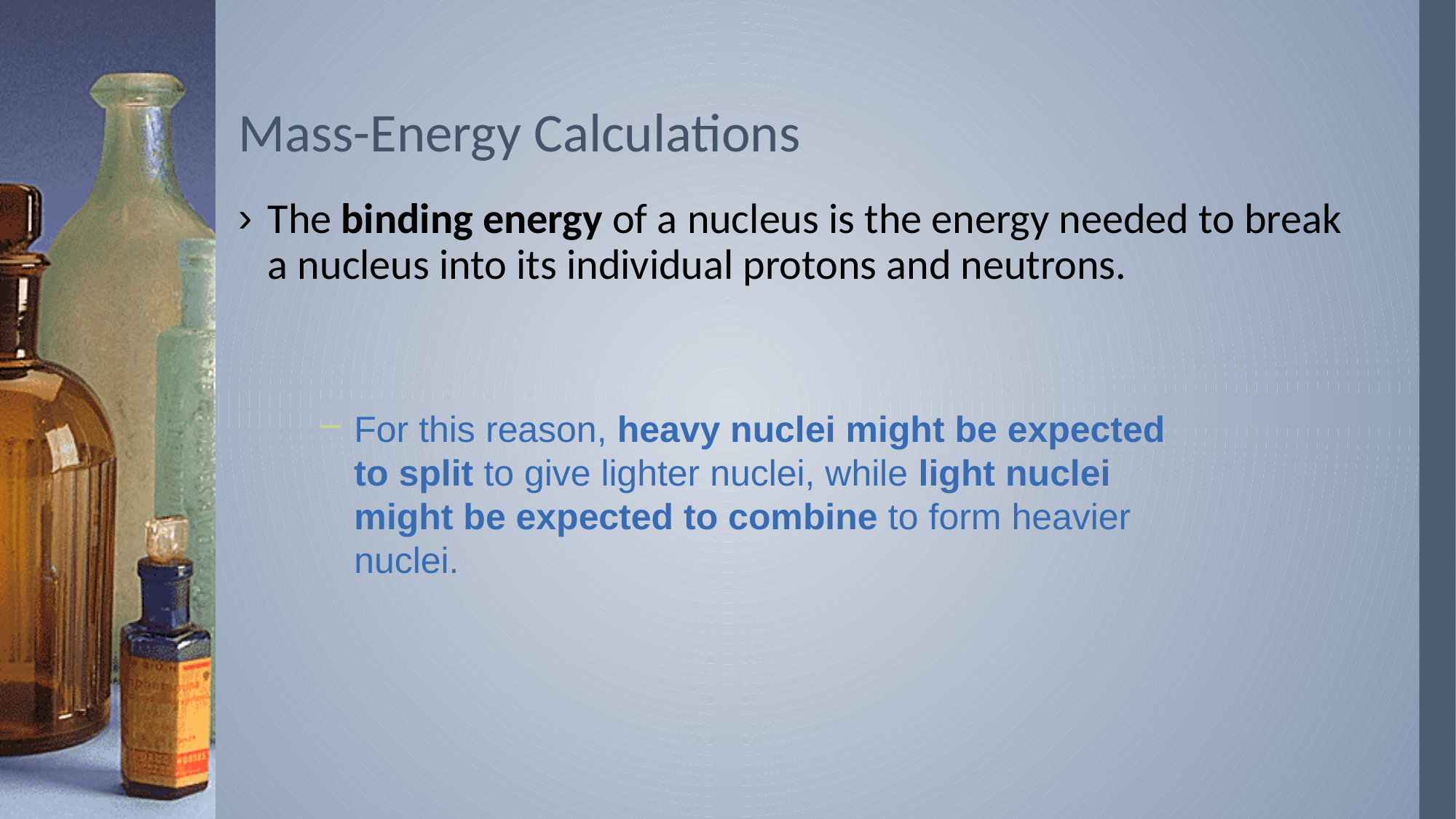

# Mass-Energy Calculations
The binding energy of a nucleus is the energy needed to break a nucleus into its individual protons and neutrons.
For this reason, heavy nuclei might be expected to split to give lighter nuclei, while light nuclei might be expected to combine to form heavier nuclei.